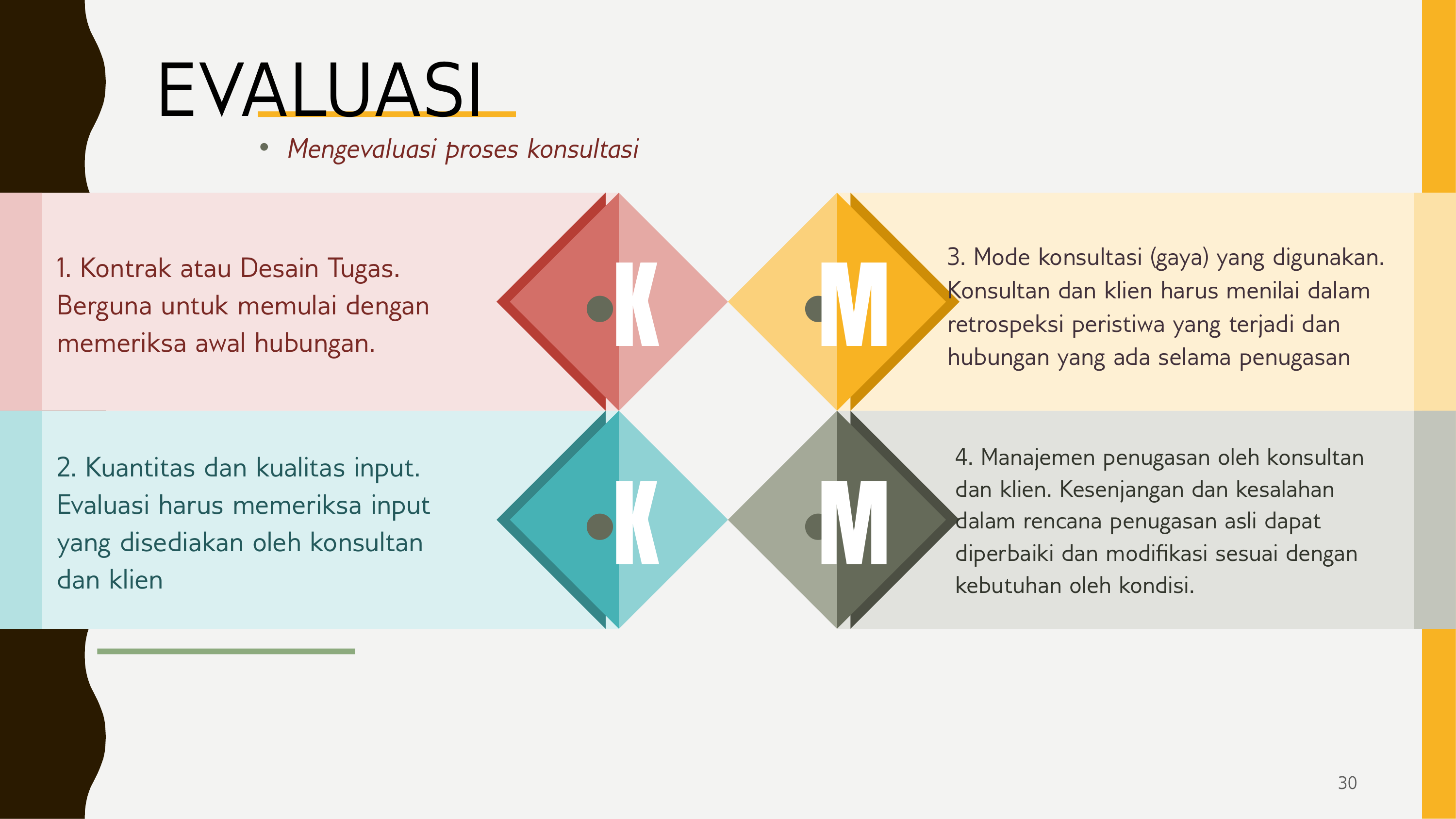

# Evaluasi
Mengevaluasi proses konsultasi
1. Kontrak atau Desain Tugas. Berguna untuk memulai dengan memeriksa awal hubungan.
3. Mode konsultasi (gaya) yang digunakan. Konsultan dan klien harus menilai dalam retrospeksi peristiwa yang terjadi dan hubungan yang ada selama penugasan
K
M
4. Manajemen penugasan oleh konsultan dan klien. Kesenjangan dan kesalahan dalam rencana penugasan asli dapat diperbaiki dan modifikasi sesuai dengan kebutuhan oleh kondisi.
2. Kuantitas dan kualitas input. Evaluasi harus memeriksa input yang disediakan oleh konsultan dan klien
K
M
30